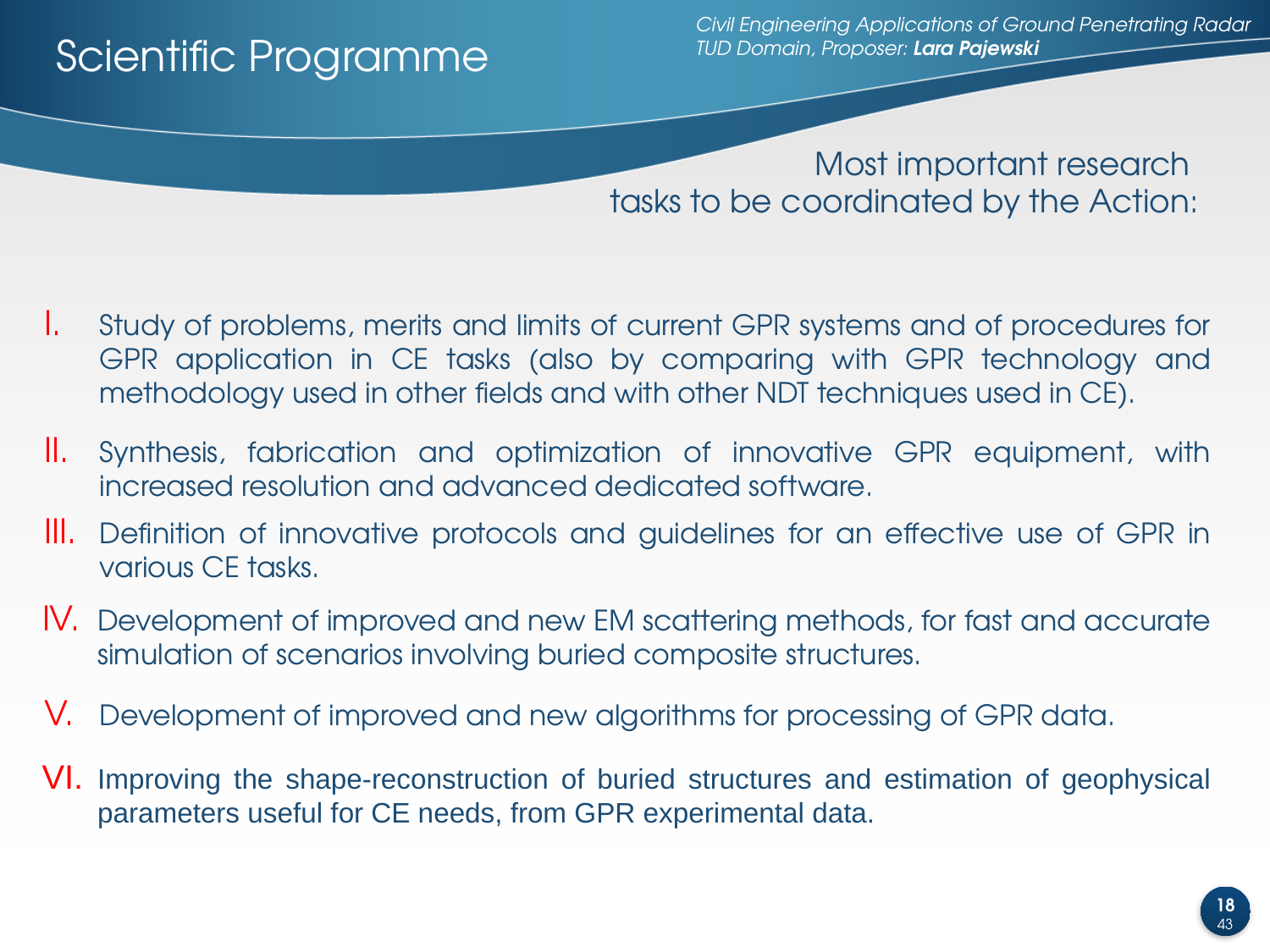

Civil Engineering Applications of Ground Penetrating Radar TUD Domain, Proposer: Lara Pajewski
Scientific Programme
Most important research
tasks to be coordinated by the Action:
Study of problems, merits and limits of current GPR systems and of procedures for GPR application in CE tasks (also by comparing with GPR technology and methodology used in other fields and with other NDT techniques used in CE).
Synthesis, fabrication and optimization of innovative GPR equipment, with increased resolution and advanced dedicated software.
Definition of innovative protocols and guidelines for an effective use of GPR in various CE tasks.
Development of improved and new EM scattering methods, for fast and accurate simulation of scenarios involving buried composite structures.
Development of improved and new algorithms for processing of GPR data.
Improving the shape-reconstruction of buried structures and estimation of geophysical parameters useful for CE needs, from GPR experimental data.

18
43